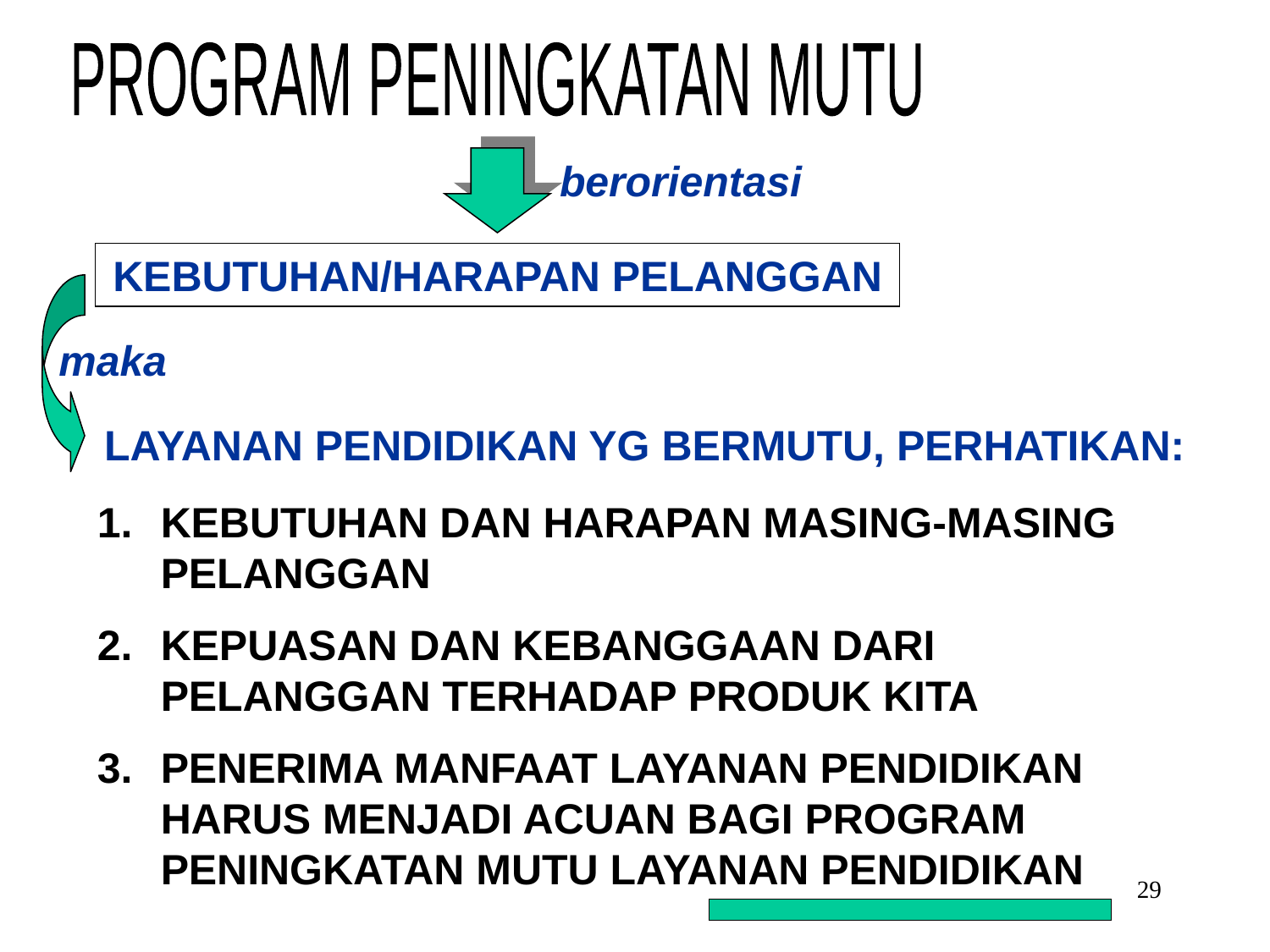

PROGRAM PENINGKATAN MUTU

berorientasi
KEBUTUHAN/HARAPAN PELANGGAN

maka
LAYANAN PENDIDIKAN YG BERMUTU, PERHATIKAN:
KEBUTUHAN DAN HARAPAN MASING-MASING PELANGGAN

KEPUASAN DAN KEBANGGAAN DARI PELANGGAN TERHADAP PRODUK KITA

PENERIMA MANFAAT LAYANAN PENDIDIKAN HARUS MENJADI ACUAN BAGI PROGRAM PENINGKATAN MUTU LAYANAN PENDIDIKAN
29